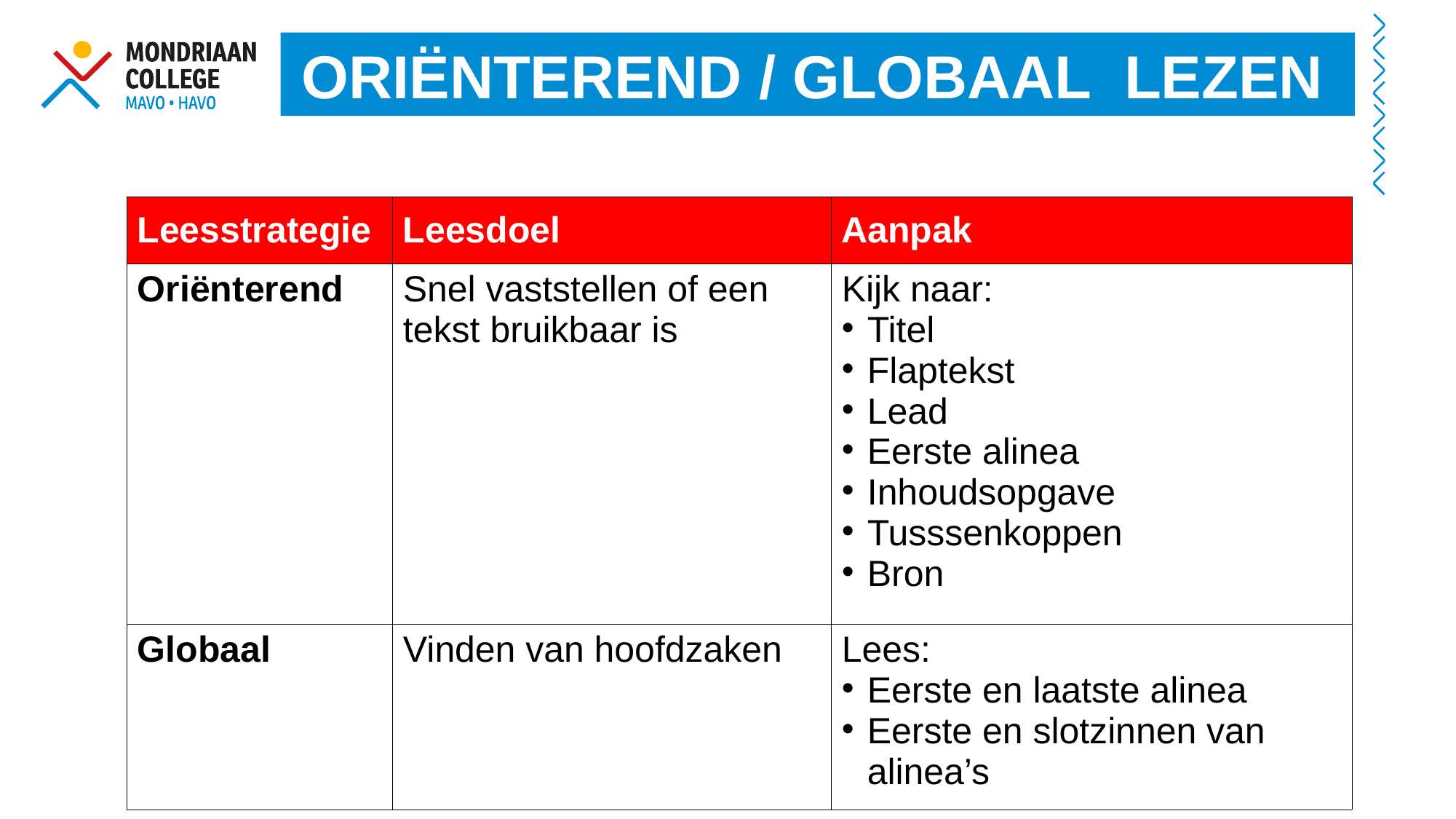

ORIËNTEREND / GLOBAAL  LEZEN
| Leesstrategie | Leesdoel | Aanpak |
| --- | --- | --- |
| Oriënterend | Snel vaststellen of een tekst bruikbaar is | Kijk naar: Titel Flaptekst Lead Eerste alinea Inhoudsopgave Tusssenkoppen Bron |
| Globaal | Vinden van hoofdzaken | Lees: Eerste en laatste alinea Eerste en slotzinnen van alinea’s |
– Schrijver (bron)